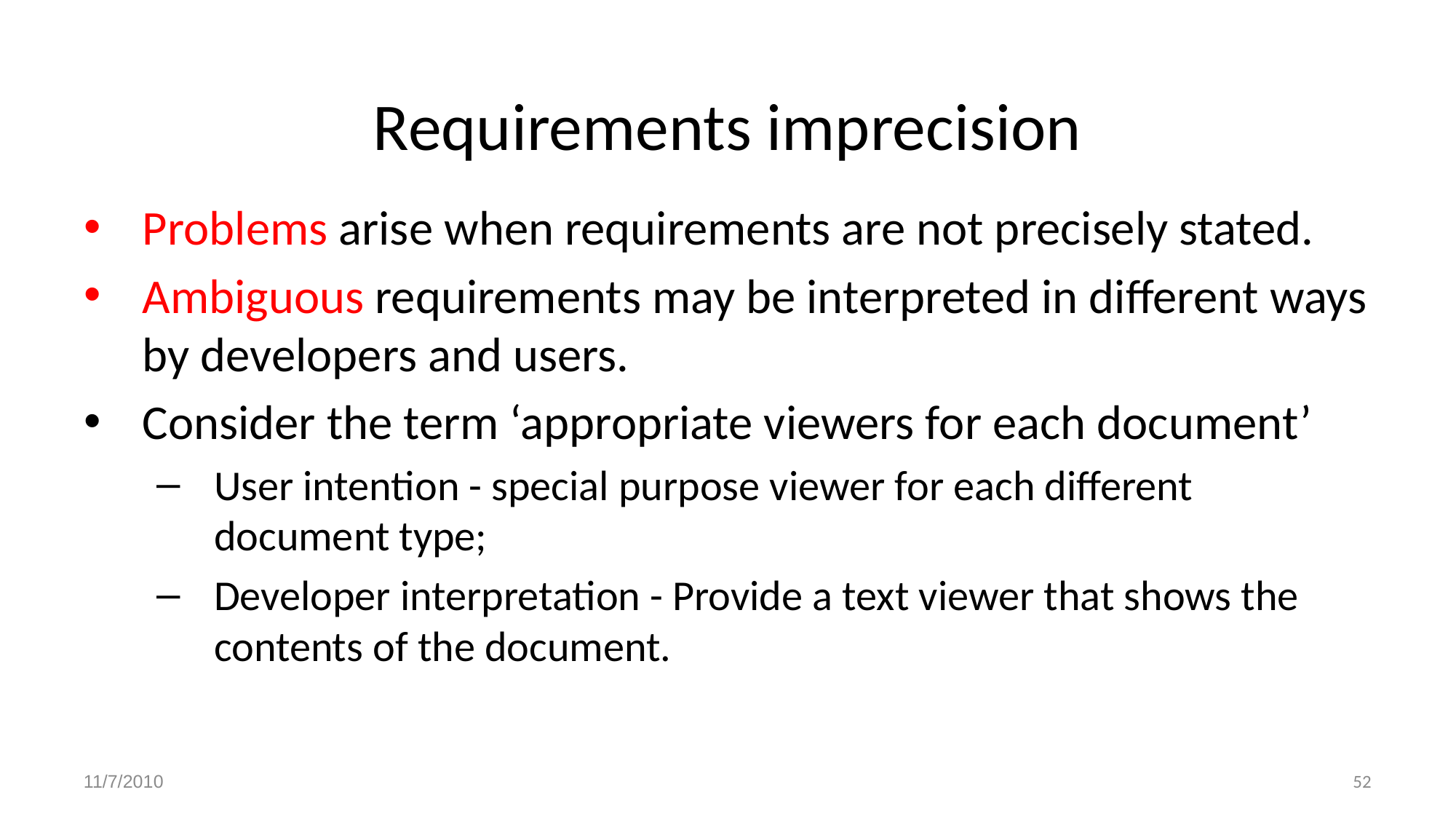

Requirements imprecision
Problems arise when requirements are not precisely stated.
Ambiguous requirements may be interpreted in different ways by developers and users.
Consider the term ‘appropriate viewers for each document’
User intention - special purpose viewer for each different document type;
Developer interpretation - Provide a text viewer that shows the contents of the document.
52
11/7/2010